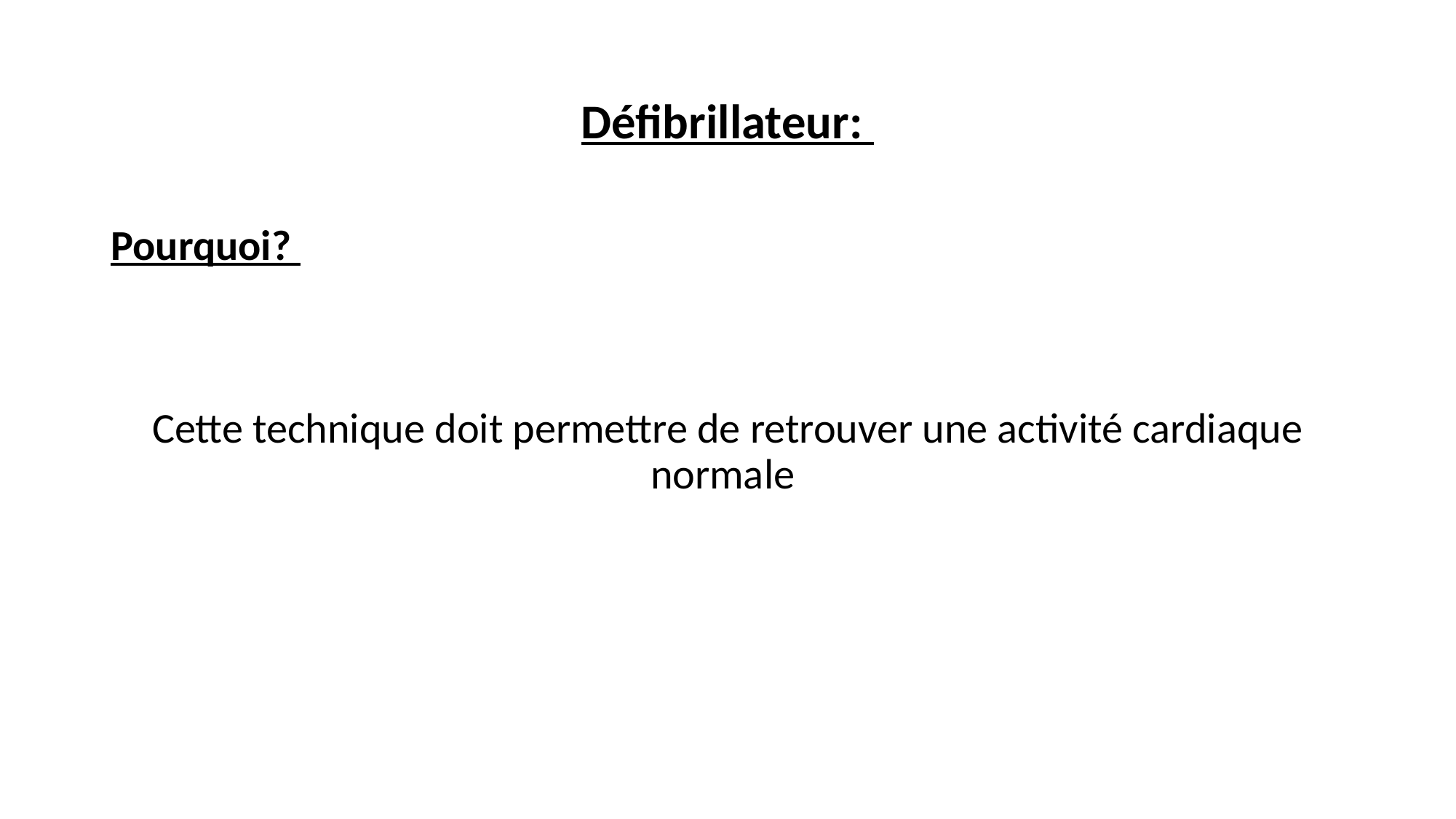

# Défibrillateur:
Pourquoi?

Cette technique doit permettre de retrouver une activité cardiaque normale